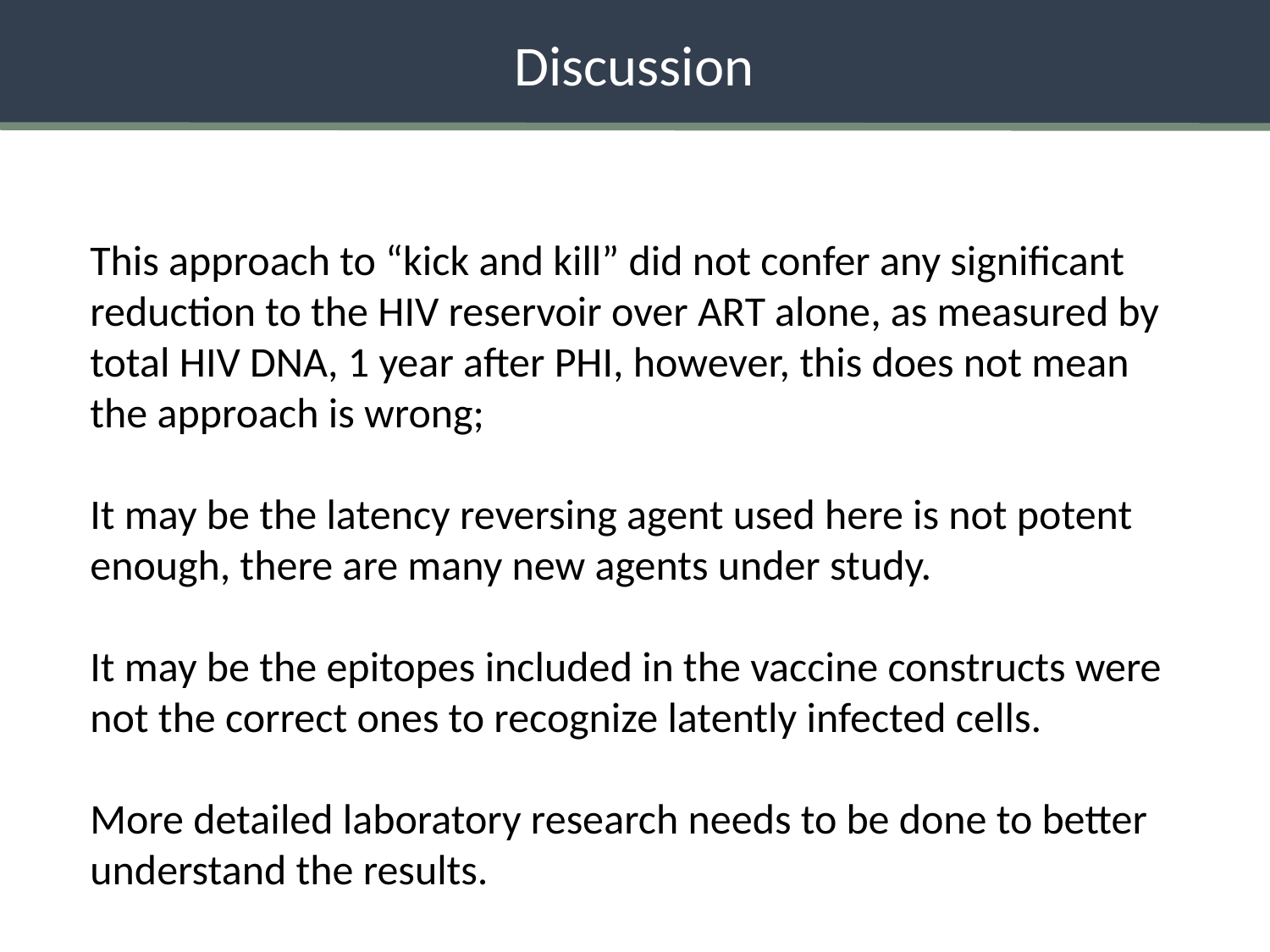

Discussion
This approach to “kick and kill” did not confer any significant reduction to the HIV reservoir over ART alone, as measured by total HIV DNA, 1 year after PHI, however, this does not mean the approach is wrong;

It may be the latency reversing agent used here is not potent enough, there are many new agents under study.

It may be the epitopes included in the vaccine constructs were not the correct ones to recognize latently infected cells.

More detailed laboratory research needs to be done to better understand the results.